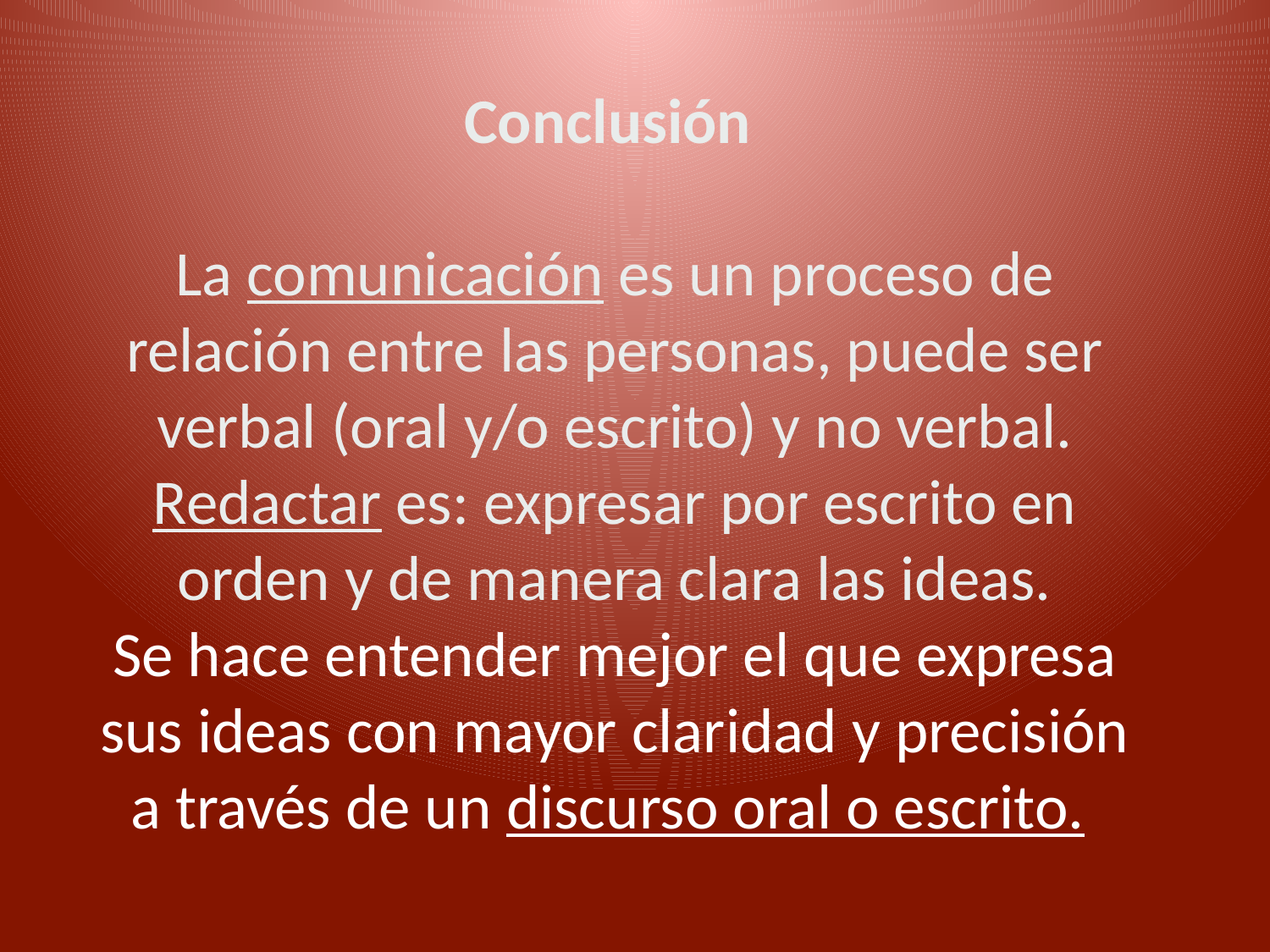

# Conclusión La comunicación es un proceso de relación entre las personas, puede ser verbal (oral y/o escrito) y no verbal. Redactar es: expresar por escrito en orden y de manera clara las ideas. Se hace entender mejor el que expresa sus ideas con mayor claridad y precisión a través de un discurso oral o escrito.